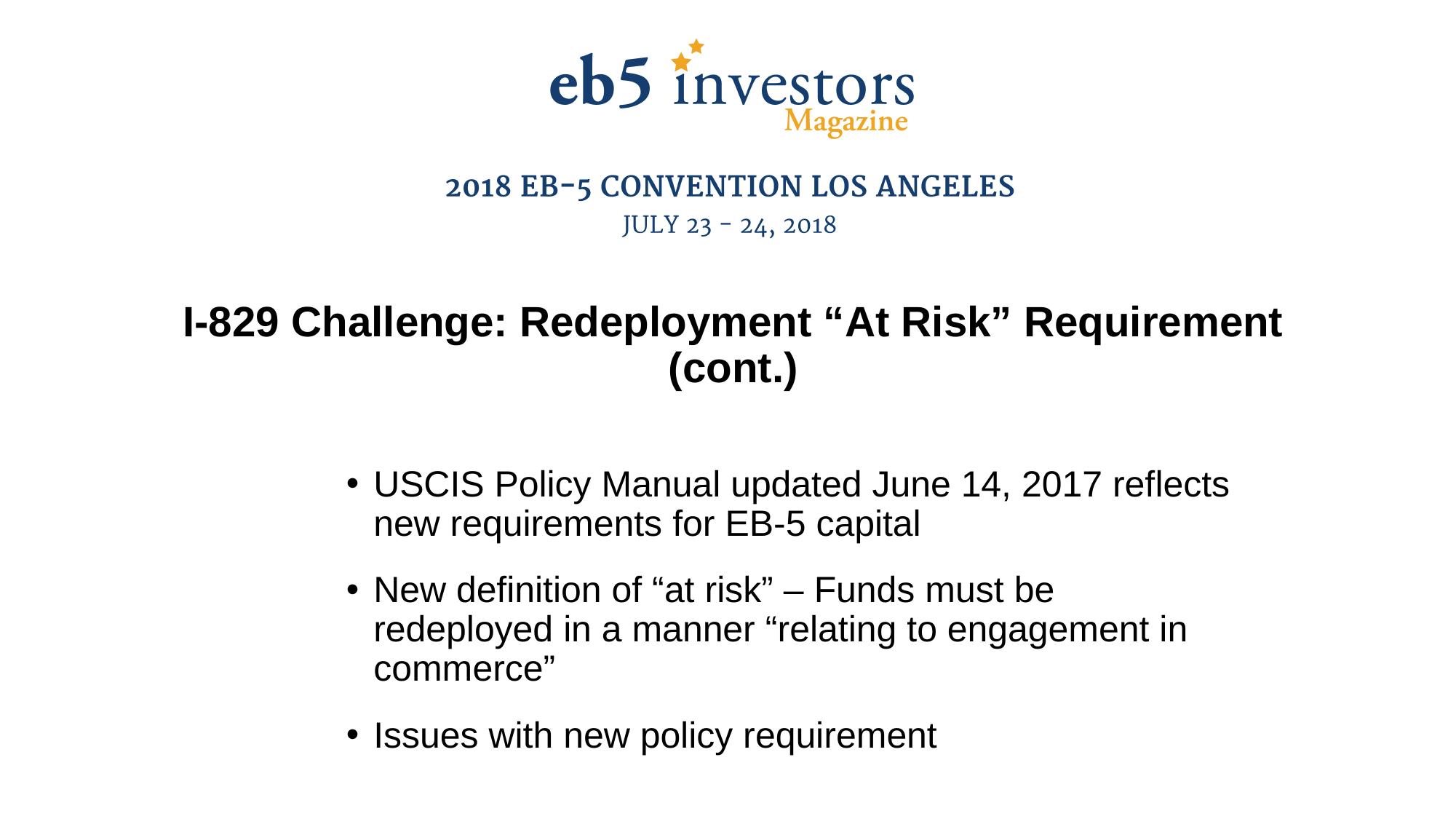

I-829 Challenge: Redeployment “At Risk” Requirement (cont.)

USCIS Policy Manual updated June 14, 2017 reflects new requirements for EB-5 capital
New definition of “at risk” – Funds must be redeployed in a manner “relating to engagement in commerce”
Issues with new policy requirement